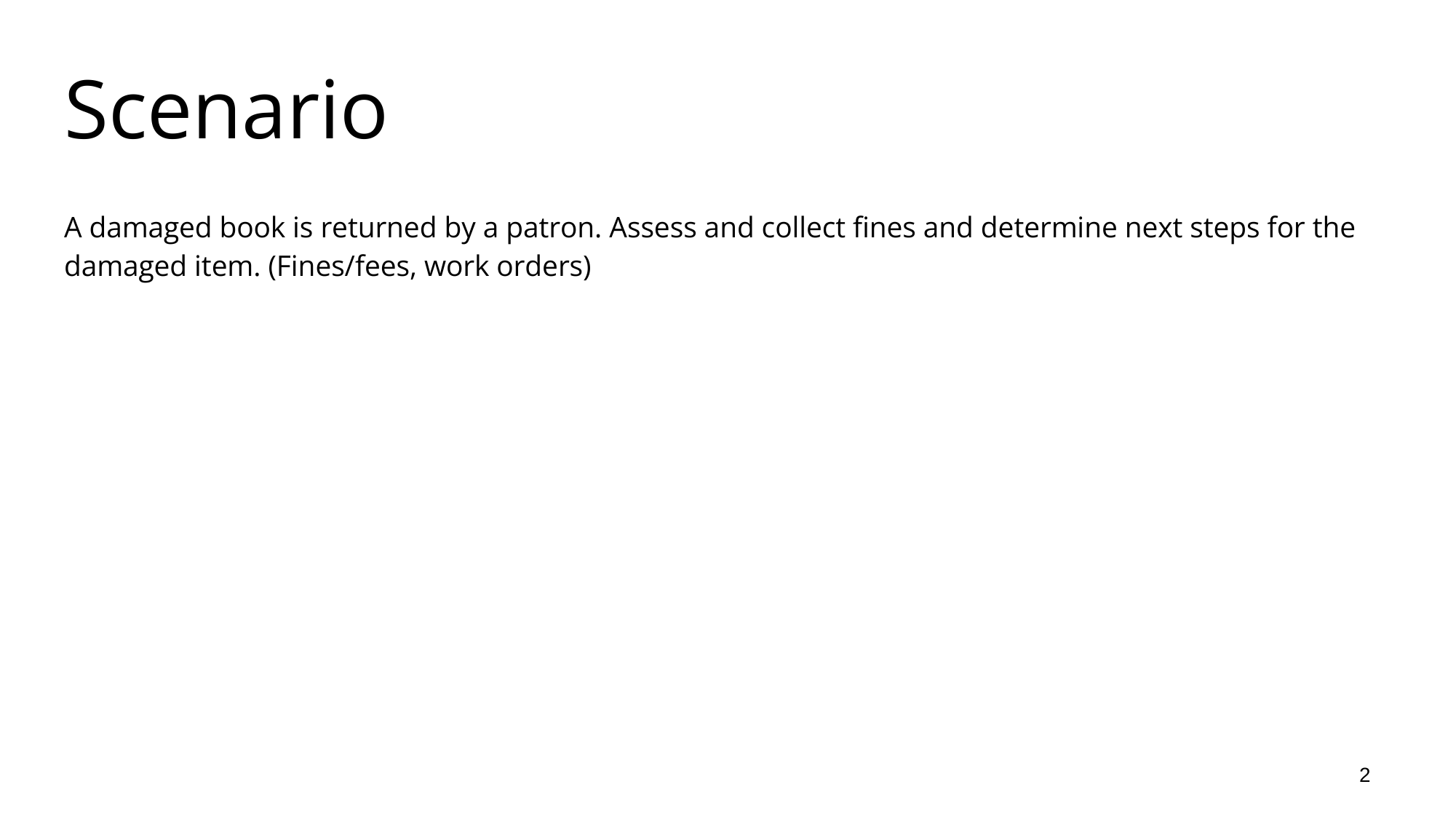

# Scenario
A damaged book is returned by a patron. Assess and collect fines and determine next steps for the damaged item. (Fines/fees, work orders)
2